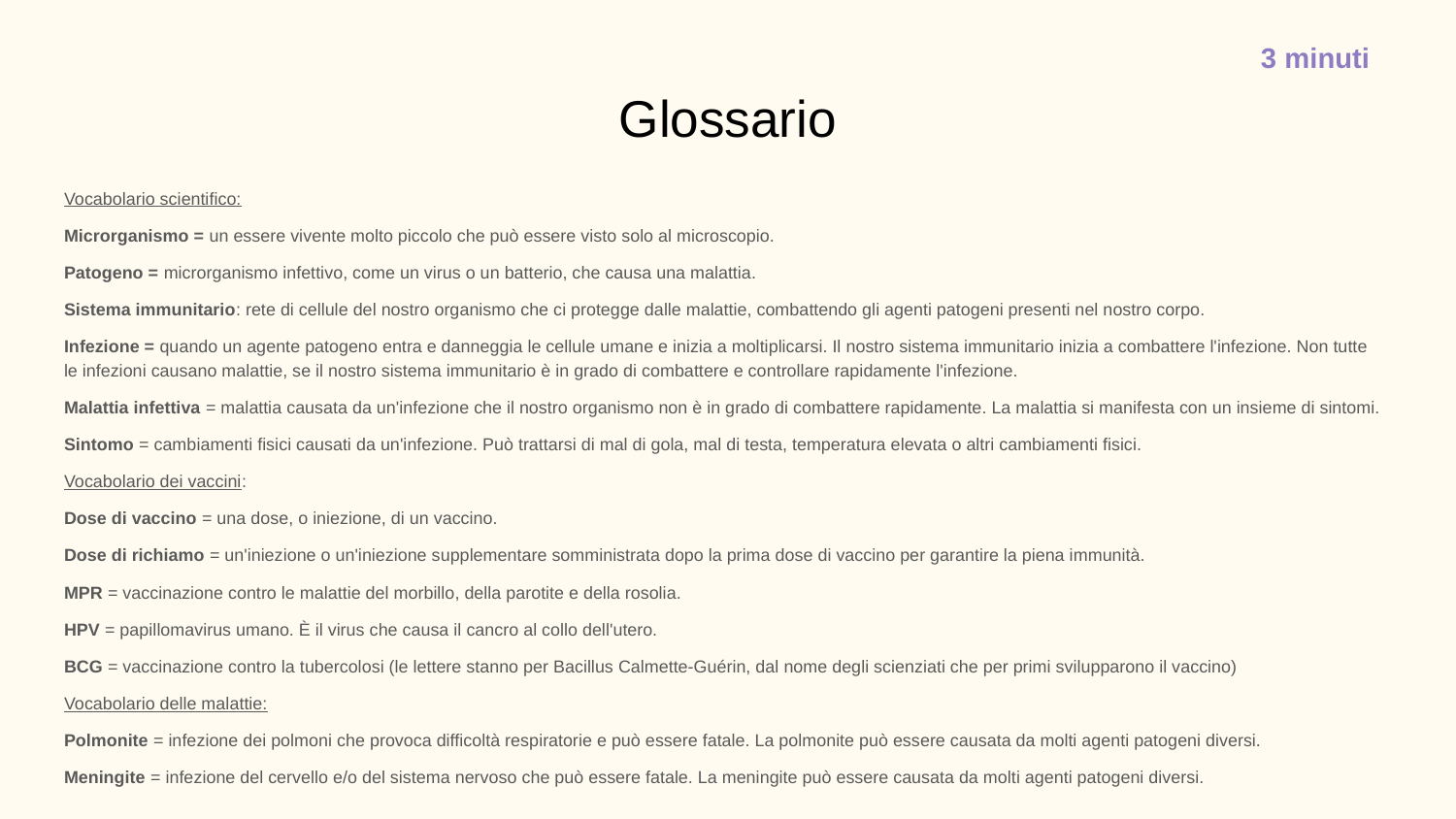

3 minuti
# Glossario
Vocabolario scientifico:
Microrganismo = un essere vivente molto piccolo che può essere visto solo al microscopio.
Patogeno = microrganismo infettivo, come un virus o un batterio, che causa una malattia.
Sistema immunitario: rete di cellule del nostro organismo che ci protegge dalle malattie, combattendo gli agenti patogeni presenti nel nostro corpo.
Infezione = quando un agente patogeno entra e danneggia le cellule umane e inizia a moltiplicarsi. Il nostro sistema immunitario inizia a combattere l'infezione. Non tutte le infezioni causano malattie, se il nostro sistema immunitario è in grado di combattere e controllare rapidamente l'infezione.
Malattia infettiva = malattia causata da un'infezione che il nostro organismo non è in grado di combattere rapidamente. La malattia si manifesta con un insieme di sintomi.
Sintomo = cambiamenti fisici causati da un'infezione. Può trattarsi di mal di gola, mal di testa, temperatura elevata o altri cambiamenti fisici.
Vocabolario dei vaccini:
Dose di vaccino = una dose, o iniezione, di un vaccino.
Dose di richiamo = un'iniezione o un'iniezione supplementare somministrata dopo la prima dose di vaccino per garantire la piena immunità.
MPR = vaccinazione contro le malattie del morbillo, della parotite e della rosolia.
HPV = papillomavirus umano. È il virus che causa il cancro al collo dell'utero.
BCG = vaccinazione contro la tubercolosi (le lettere stanno per Bacillus Calmette-Guérin, dal nome degli scienziati che per primi svilupparono il vaccino)
Vocabolario delle malattie:
Polmonite = infezione dei polmoni che provoca difficoltà respiratorie e può essere fatale. La polmonite può essere causata da molti agenti patogeni diversi.
Meningite = infezione del cervello e/o del sistema nervoso che può essere fatale. La meningite può essere causata da molti agenti patogeni diversi.